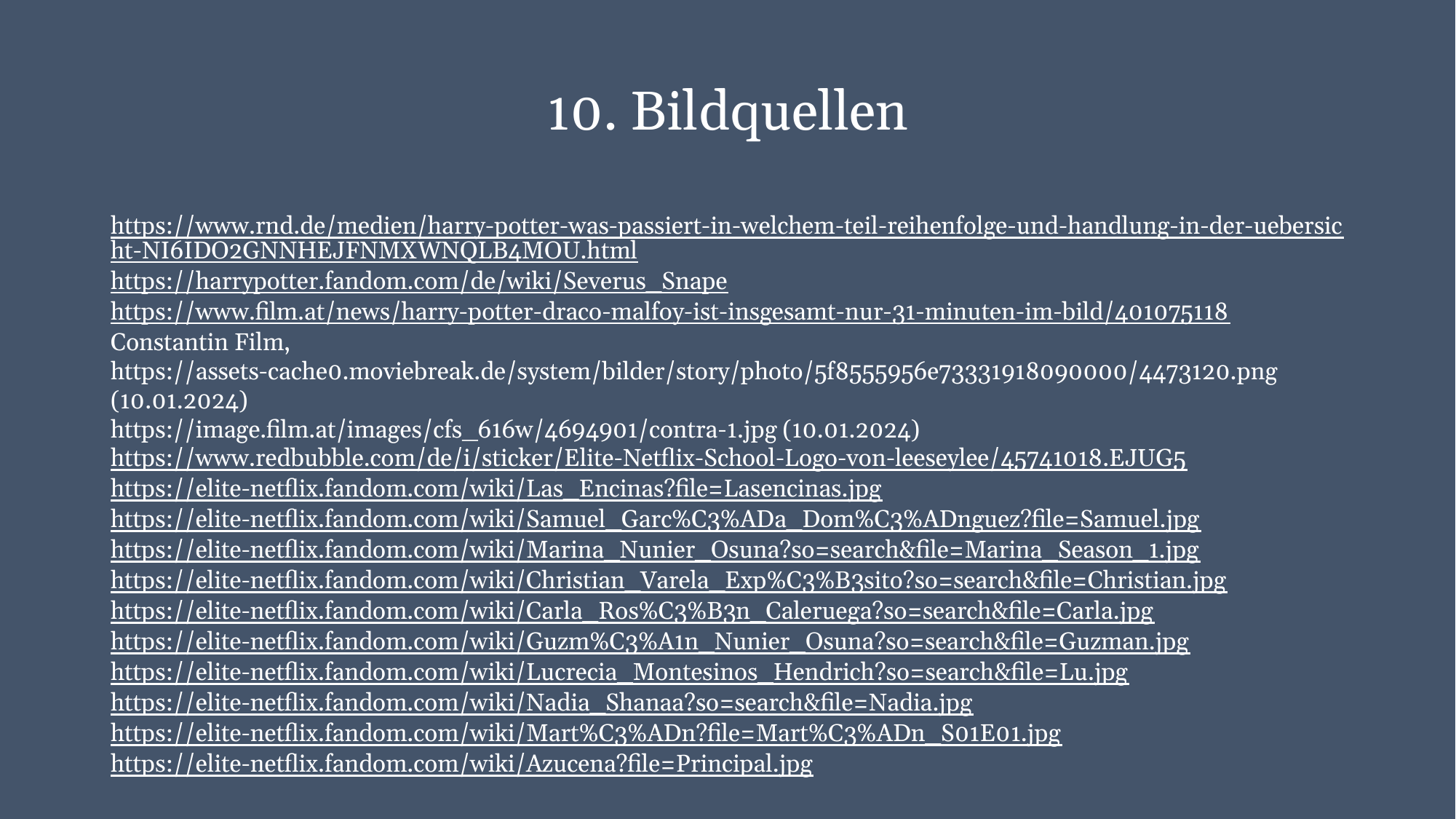

# 10. Bildquellen
https://www.rnd.de/medien/harry-potter-was-passiert-in-welchem-teil-reihenfolge-und-handlung-in-der-uebersicht-NI6IDO2GNNHEJFNMXWNQLB4MOU.html
https://harrypotter.fandom.com/de/wiki/Severus_Snape
https://www.film.at/news/harry-potter-draco-malfoy-ist-insgesamt-nur-31-minuten-im-bild/401075118
Constantin Film, https://assets-cache0.moviebreak.de/system/bilder/story/photo/5f8555956e73331918090000/4473120.png (10.01.2024)
https://image.film.at/images/cfs_616w/4694901/contra-1.jpg (10.01.2024)
https://www.redbubble.com/de/i/sticker/Elite-Netflix-School-Logo-von-leeseylee/45741018.EJUG5
https://elite-netflix.fandom.com/wiki/Las_Encinas?file=Lasencinas.jpg
https://elite-netflix.fandom.com/wiki/Samuel_Garc%C3%ADa_Dom%C3%ADnguez?file=Samuel.jpg
https://elite-netflix.fandom.com/wiki/Marina_Nunier_Osuna?so=search&file=Marina_Season_1.jpg
https://elite-netflix.fandom.com/wiki/Christian_Varela_Exp%C3%B3sito?so=search&file=Christian.jpg
https://elite-netflix.fandom.com/wiki/Carla_Ros%C3%B3n_Caleruega?so=search&file=Carla.jpg
https://elite-netflix.fandom.com/wiki/Guzm%C3%A1n_Nunier_Osuna?so=search&file=Guzman.jpg
https://elite-netflix.fandom.com/wiki/Lucrecia_Montesinos_Hendrich?so=search&file=Lu.jpg
https://elite-netflix.fandom.com/wiki/Nadia_Shanaa?so=search&file=Nadia.jpg
https://elite-netflix.fandom.com/wiki/Mart%C3%ADn?file=Mart%C3%ADn_S01E01.jpg
https://elite-netflix.fandom.com/wiki/Azucena?file=Principal.jpg